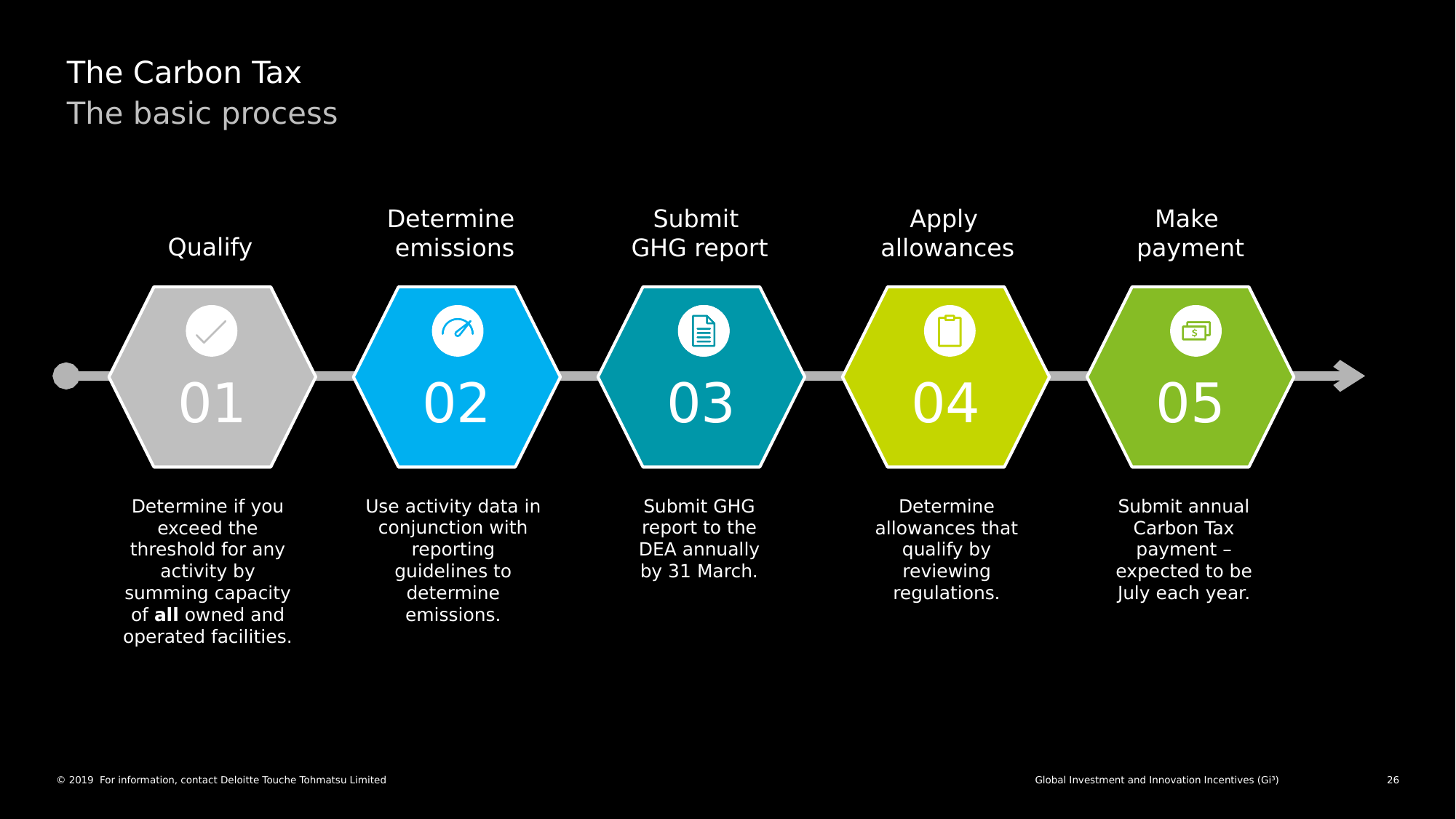

The Carbon Tax
The basic process
Determine
emissions

Submit
GHG report
Apply
allowances
Make
payment
Qualify
01
02
03
04
05

Determine if you exceed the threshold for any activity by summing capacity of all owned and operated facilities.
Use activity data in conjunction with reporting guidelines to determine emissions.
Submit GHG report to the DEA annually by 31 March.
Determine allowances that qualify by reviewing regulations.
Submit annual Carbon Tax payment – expected to be July each year.